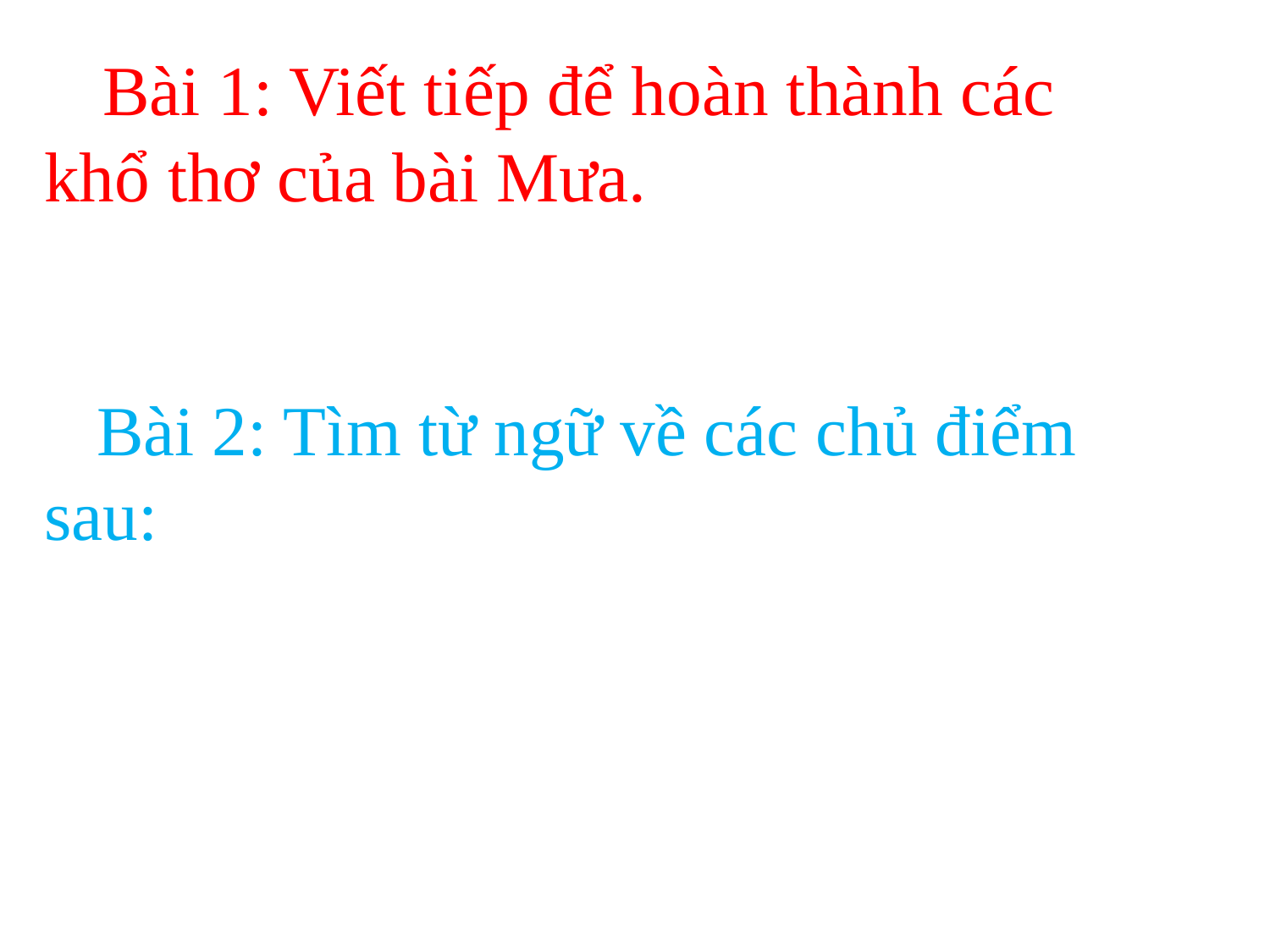

Bài 1: Viết tiếp để hoàn thành các khổ thơ của bài Mưa.

   Bài 2: Tìm từ ngữ về các chủ điểm sau: